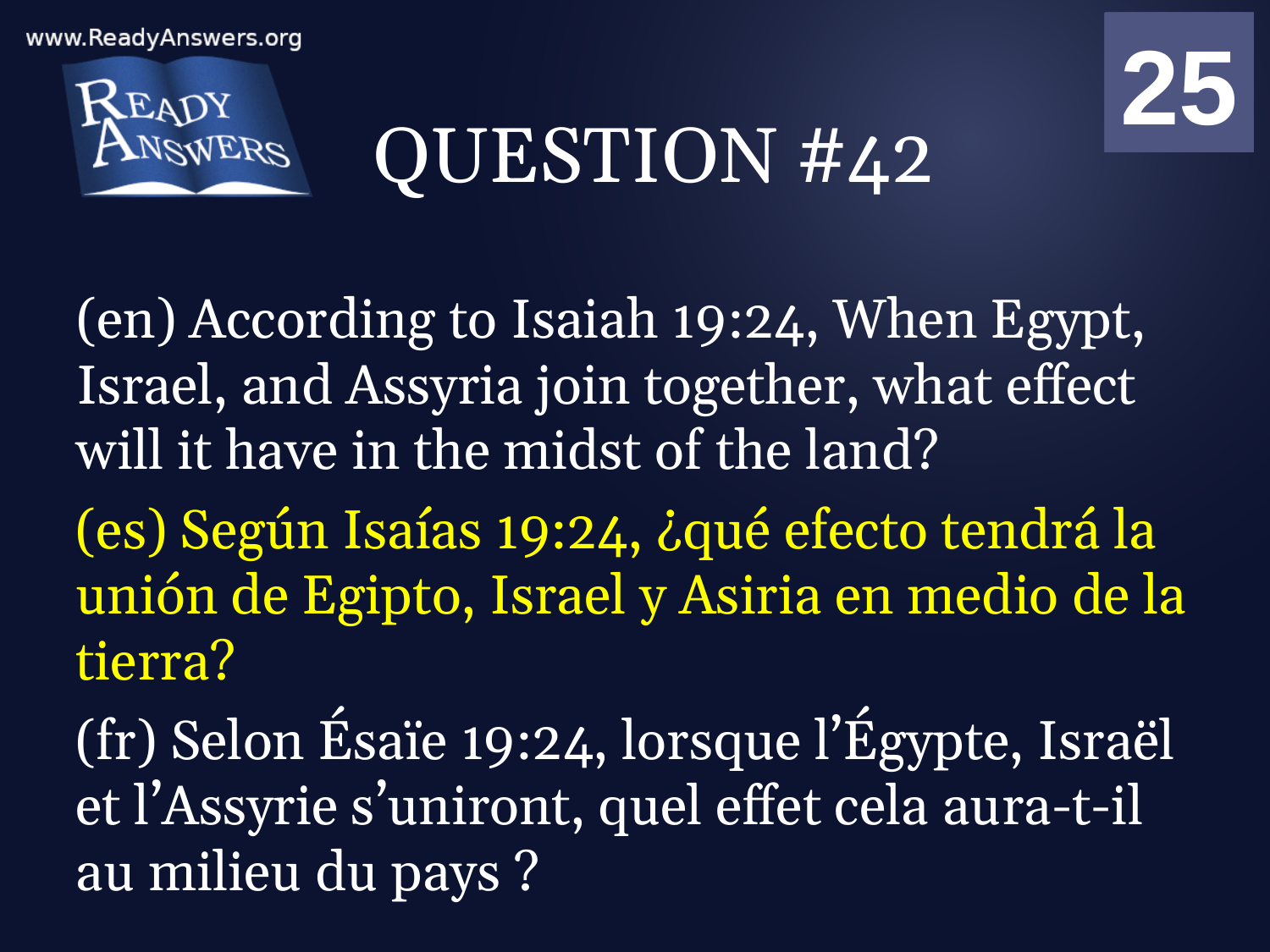

01
02
03
04
05
06
07
08
09
10
11
12
13
14
15
16
17
18
19
20
21
22
23
24
25
00
# QUESTION #42
(en) According to Isaiah 19:24, When Egypt, Israel, and Assyria join together, what effect will it have in the midst of the land?
(es) Según Isaías 19:24, ¿qué efecto tendrá la unión de Egipto, Israel y Asiria en medio de la tierra?
(fr) Selon Ésaïe 19:24, lorsque l’Égypte, Israël et l’Assyrie s’uniront, quel effet cela aura-t-il au milieu du pays ?